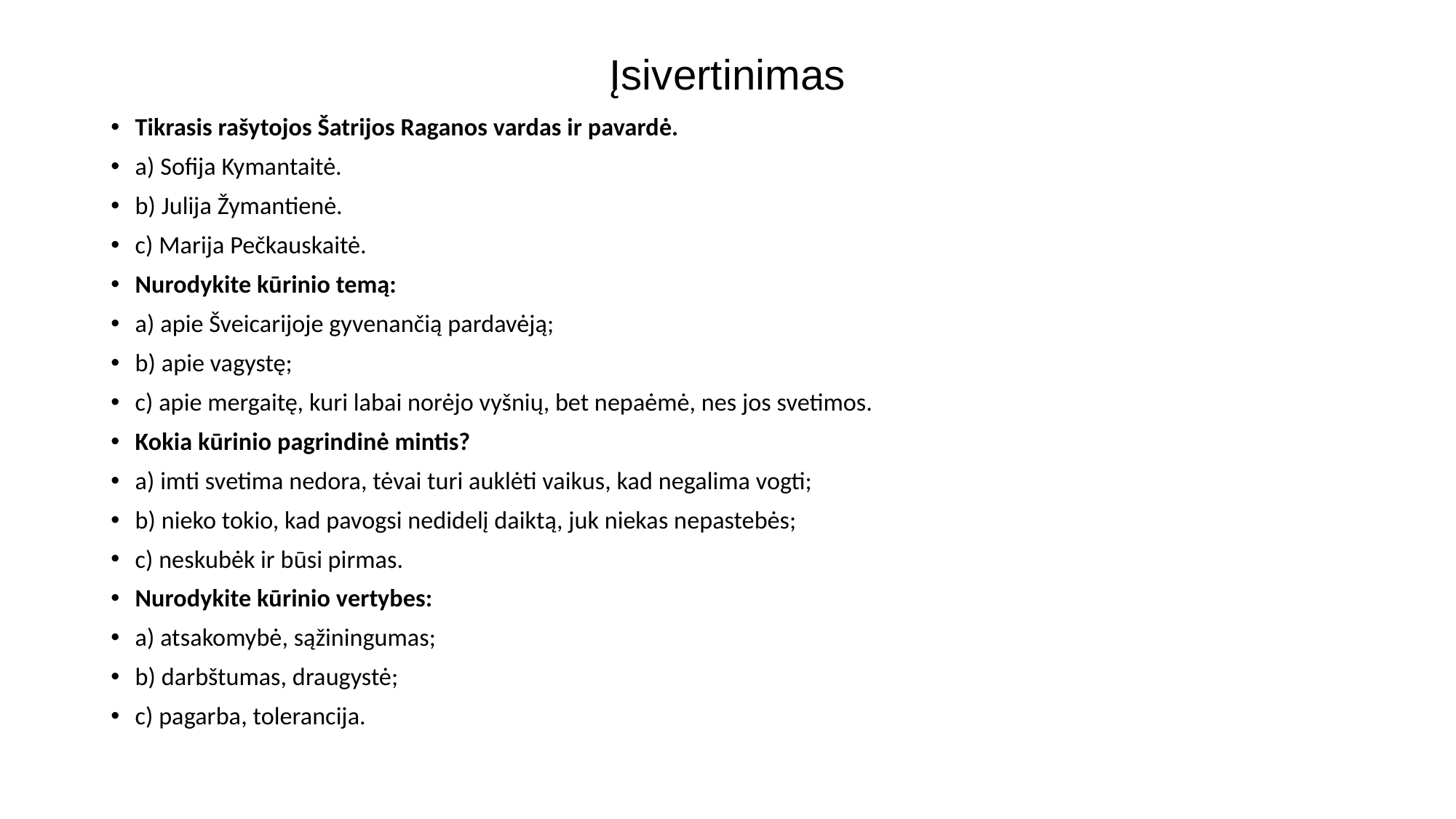

# Įsivertinimas
Tikrasis rašytojos Šatrijos Raganos vardas ir pavardė.
a) Sofija Kymantaitė.
b) Julija Žymantienė.
c) Marija Pečkauskaitė.
Nurodykite kūrinio temą:
a) apie Šveicarijoje gyvenančią pardavėją;
b) apie vagystę;
c) apie mergaitę, kuri labai norėjo vyšnių, bet nepaėmė, nes jos svetimos.
Kokia kūrinio pagrindinė mintis?
a) imti svetima nedora, tėvai turi auklėti vaikus, kad negalima vogti;
b) nieko tokio, kad pavogsi nedidelį daiktą, juk niekas nepastebės;
c) neskubėk ir būsi pirmas.
Nurodykite kūrinio vertybes:
a) atsakomybė, sąžiningumas;
b) darbštumas, draugystė;
c) pagarba, tolerancija.